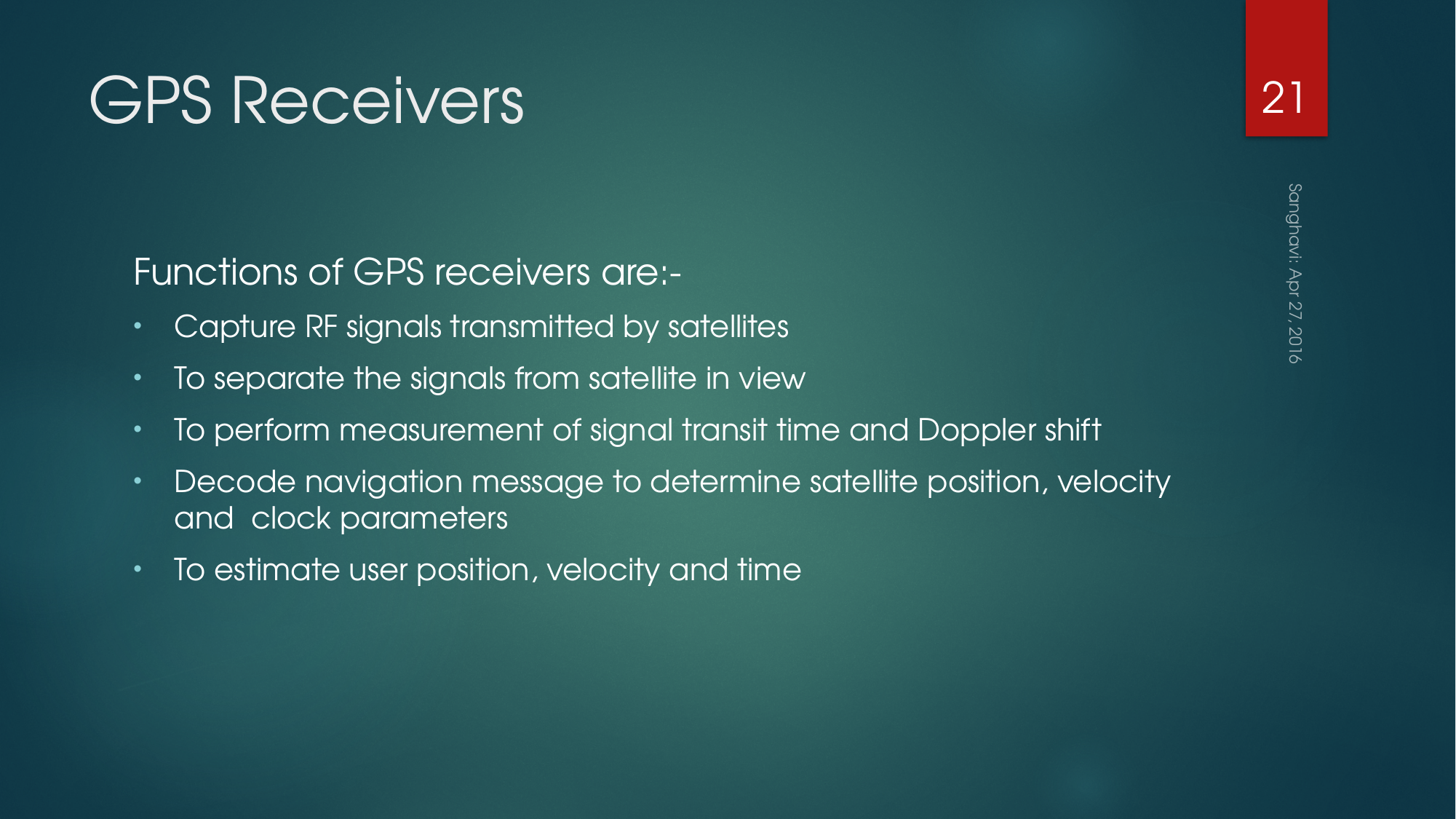

21
# GPS Receivers
Functions of GPS receivers are:-
Capture RF signals transmitted by satellites
To separate the signals from satellite in view
To perform measurement of signal transit time and Doppler shift
Decode navigation message to determine satellite position, velocity and  clock parameters
To estimate user position, velocity and time

Sanghavi: Apr 27, 2016